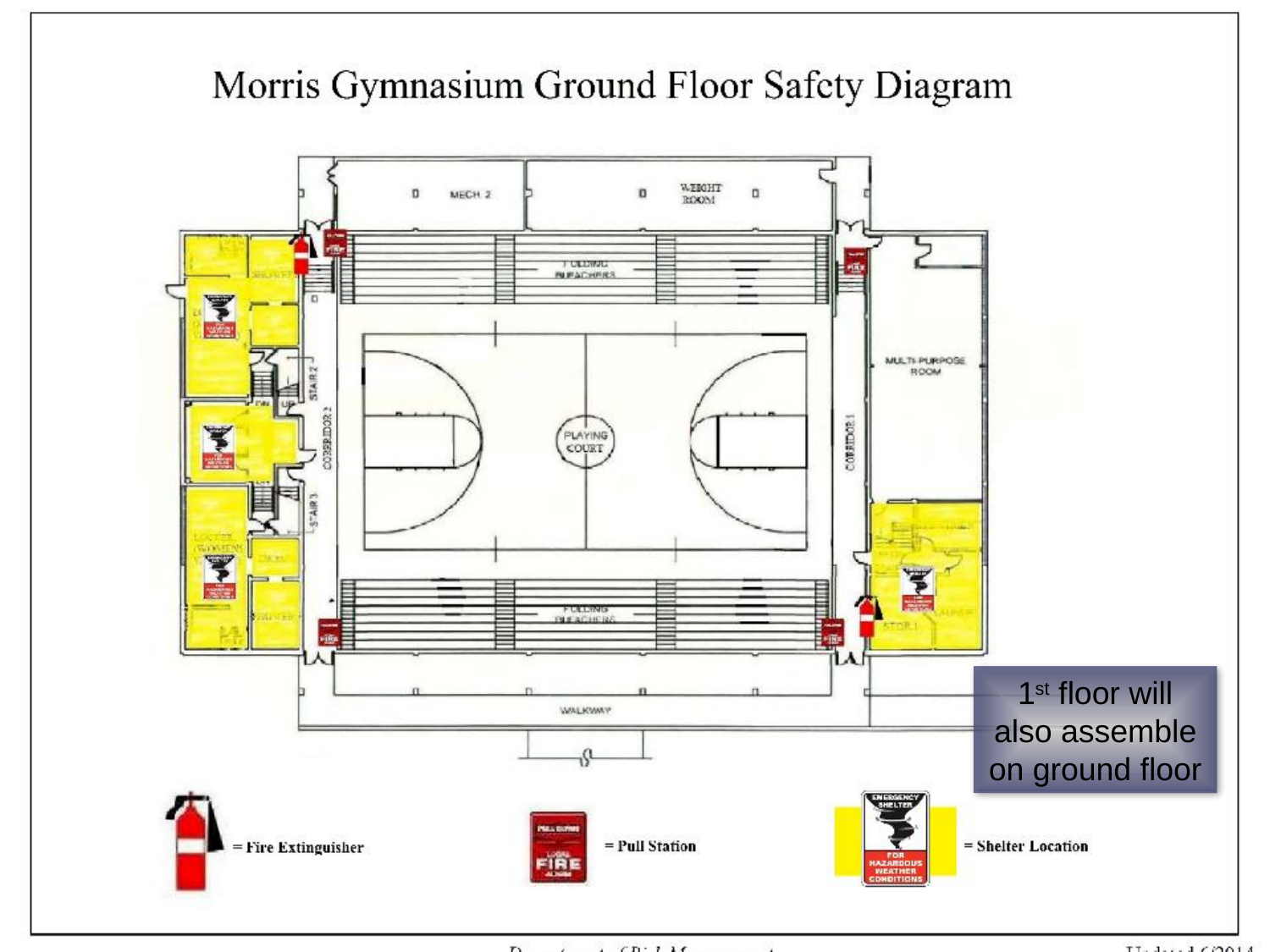

1st floor will also assemble on ground floor